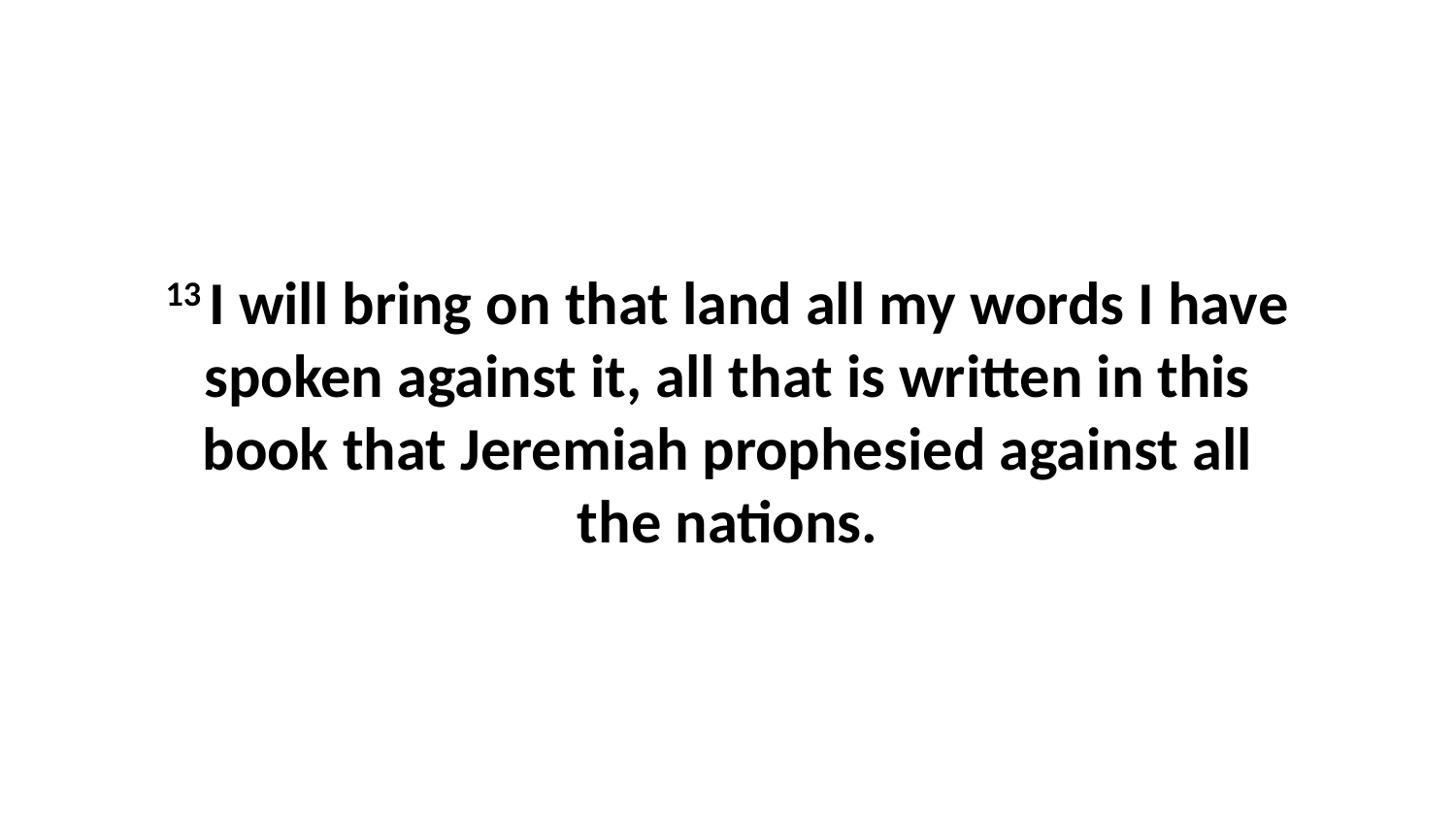

13 I will bring on that land all my words I have spoken against it, all that is written in this book that Jeremiah prophesied against all the nations.